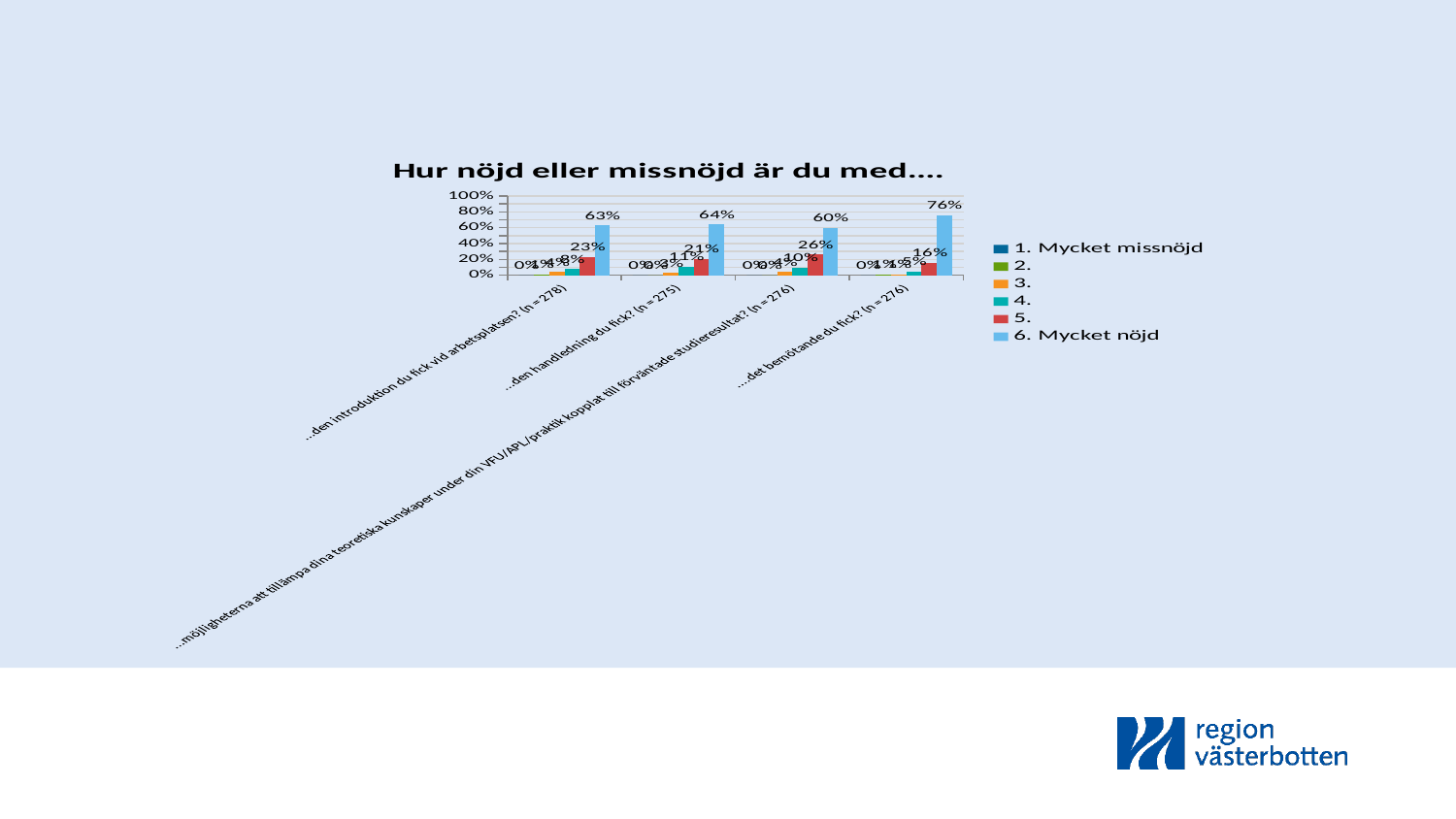

### Chart: Hur nöjd eller missnöjd är du med....

| Category | 1. Mycket missnöjd | 2. | 3. | 4. | 5. | 6. Mycket nöjd |
|---|---|---|---|---|---|---|
| ...den introduktion du fick vid arbetsplatsen? (n = 278) | 0.0 | 0.01 | 0.04 | 0.08 | 0.23 | 0.63 |
| ...den handledning du fick? (n = 275) | 0.0 | 0.0 | 0.03 | 0.11 | 0.21 | 0.64 |
| ...möjligheterna att tillämpa dina teoretiska kunskaper under din VFU/APL/praktik kopplat till förväntade studieresultat? (n = 276) | 0.0 | 0.0 | 0.04 | 0.1 | 0.26 | 0.6 |
| ....det bemötande du fick? (n = 276) | 0.0 | 0.01 | 0.01 | 0.05 | 0.16 | 0.76 |